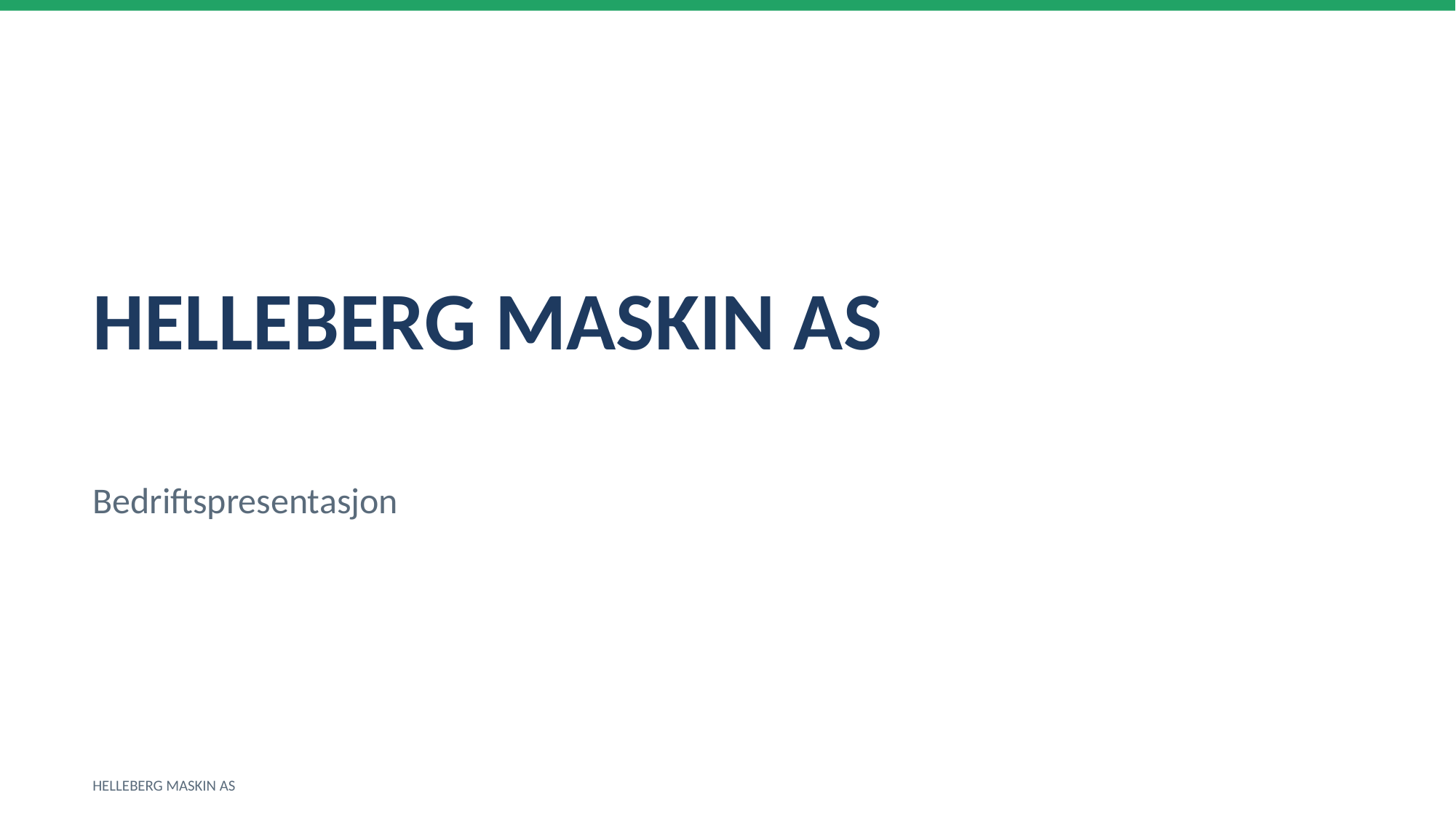

HELLEBERG MASKIN AS
Bedriftspresentasjon
HELLEBERG MASKIN AS